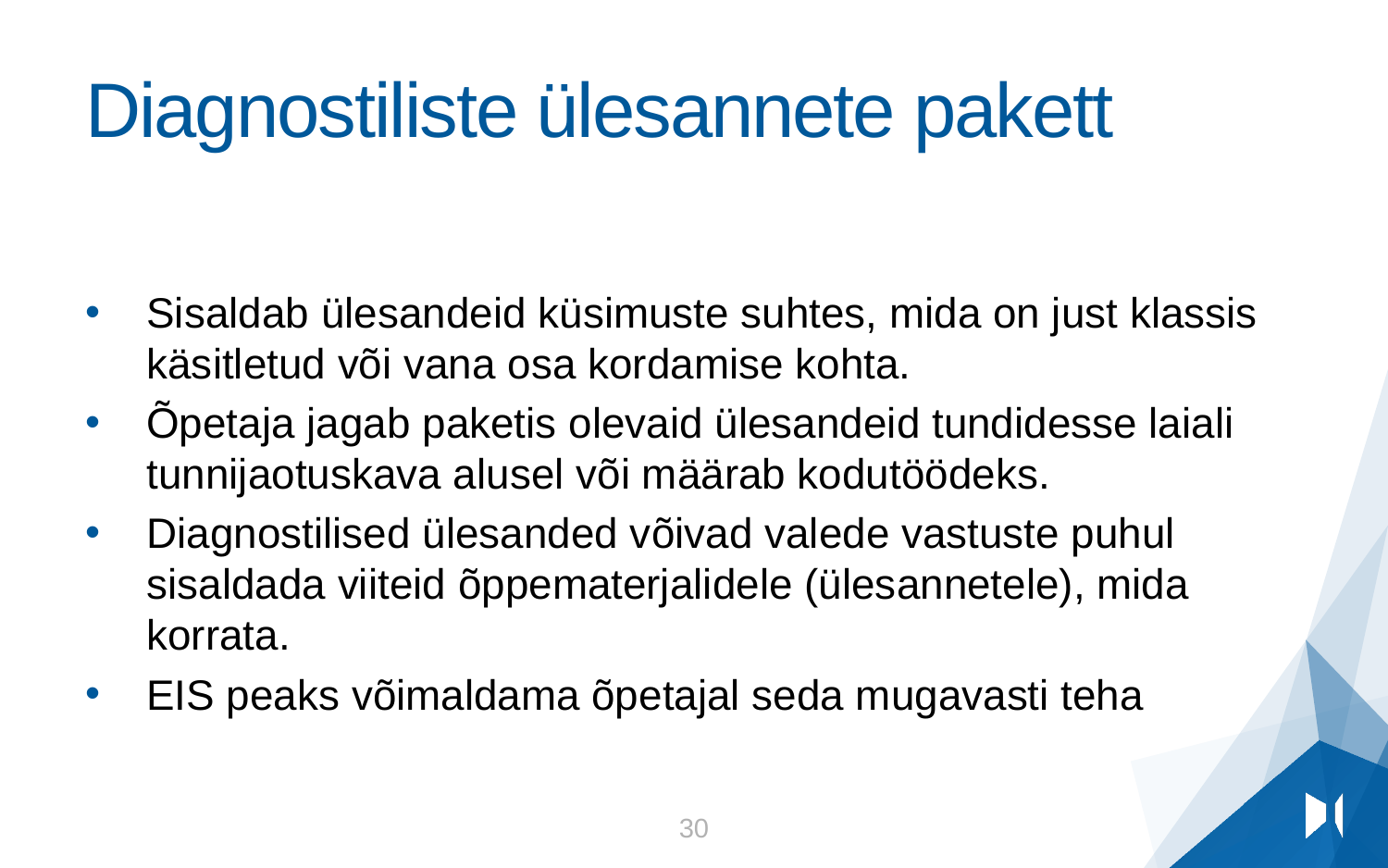

# Diagnostiliste ülesannete pakett
Sisaldab ülesandeid küsimuste suhtes, mida on just klassis käsitletud või vana osa kordamise kohta.
Õpetaja jagab paketis olevaid ülesandeid tundidesse laiali tunnijaotuskava alusel või määrab kodutöödeks.
Diagnostilised ülesanded võivad valede vastuste puhul sisaldada viiteid õppematerjalidele (ülesannetele), mida korrata.
EIS peaks võimaldama õpetajal seda mugavasti teha
30